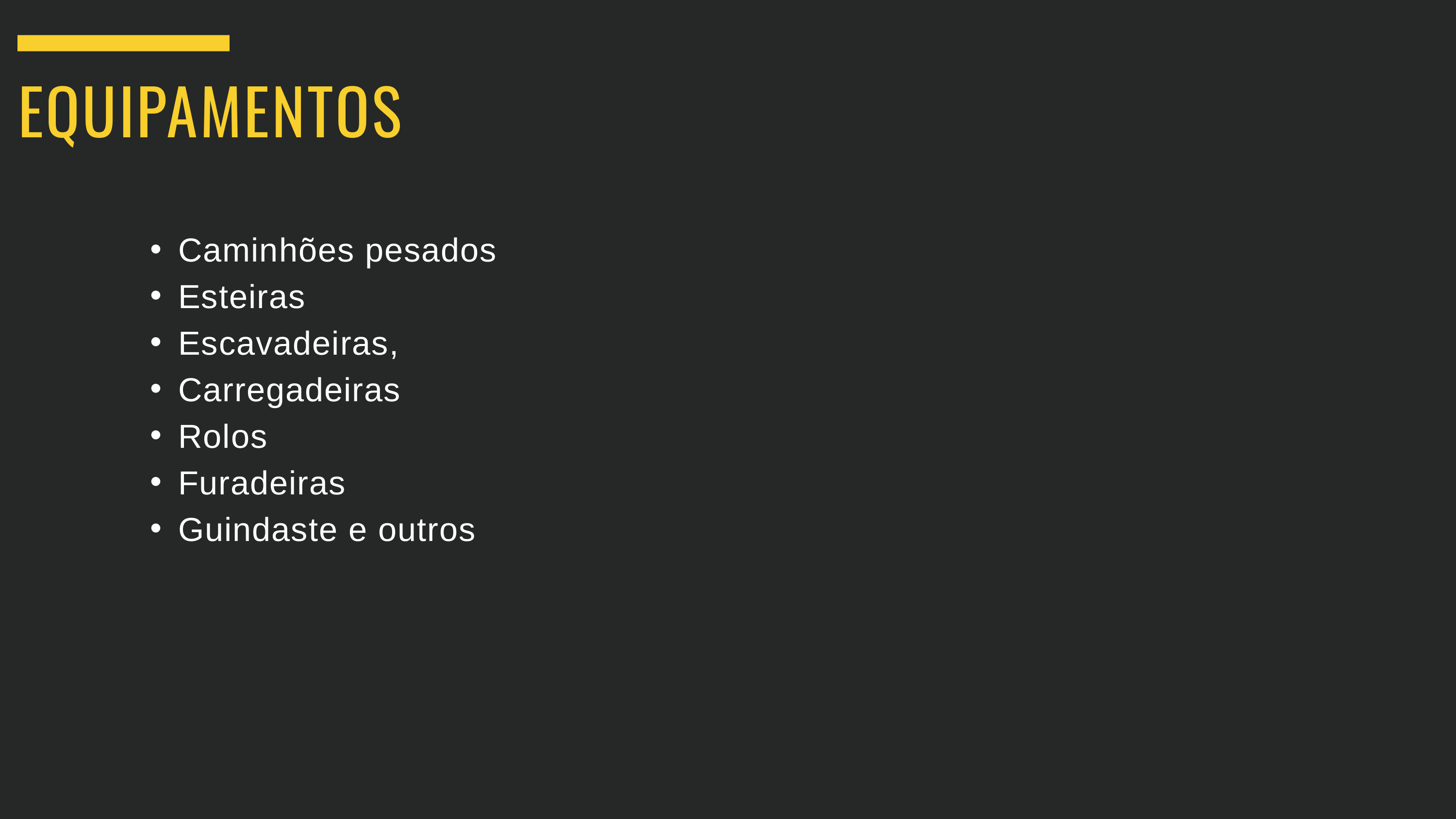

EQUIPAMENTOS

Caminhões pesados
Esteiras
Escavadeiras,
Carregadeiras
Rolos
Furadeiras
Guindaste e outros